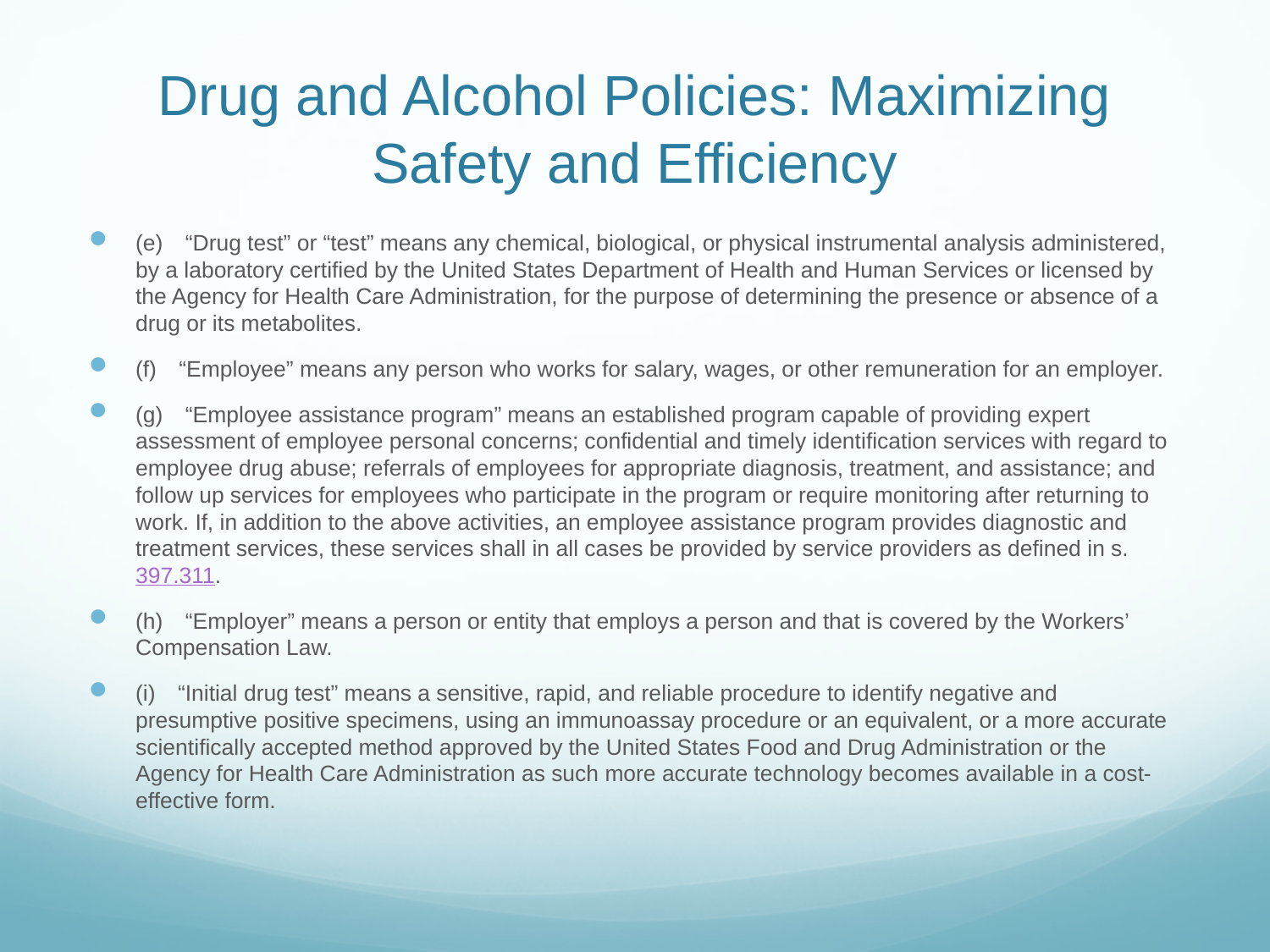

# Drug and Alcohol Policies: Maximizing Safety and Efficiency
(e) “Drug test” or “test” means any chemical, biological, or physical instrumental analysis administered, by a laboratory certified by the United States Department of Health and Human Services or licensed by the Agency for Health Care Administration, for the purpose of determining the presence or absence of a drug or its metabolites.
(f) “Employee” means any person who works for salary, wages, or other remuneration for an employer.
(g) “Employee assistance program” means an established program capable of providing expert assessment of employee personal concerns; confidential and timely identification services with regard to employee drug abuse; referrals of employees for appropriate diagnosis, treatment, and assistance; and follow up services for employees who participate in the program or require monitoring after returning to work. If, in addition to the above activities, an employee assistance program provides diagnostic and treatment services, these services shall in all cases be provided by service providers as defined in s. 397.311.
(h) “Employer” means a person or entity that employs a person and that is covered by the Workers’ Compensation Law.
(i) “Initial drug test” means a sensitive, rapid, and reliable procedure to identify negative and presumptive positive specimens, using an immunoassay procedure or an equivalent, or a more accurate scientifically accepted method approved by the United States Food and Drug Administration or the Agency for Health Care Administration as such more accurate technology becomes available in a cost-effective form.